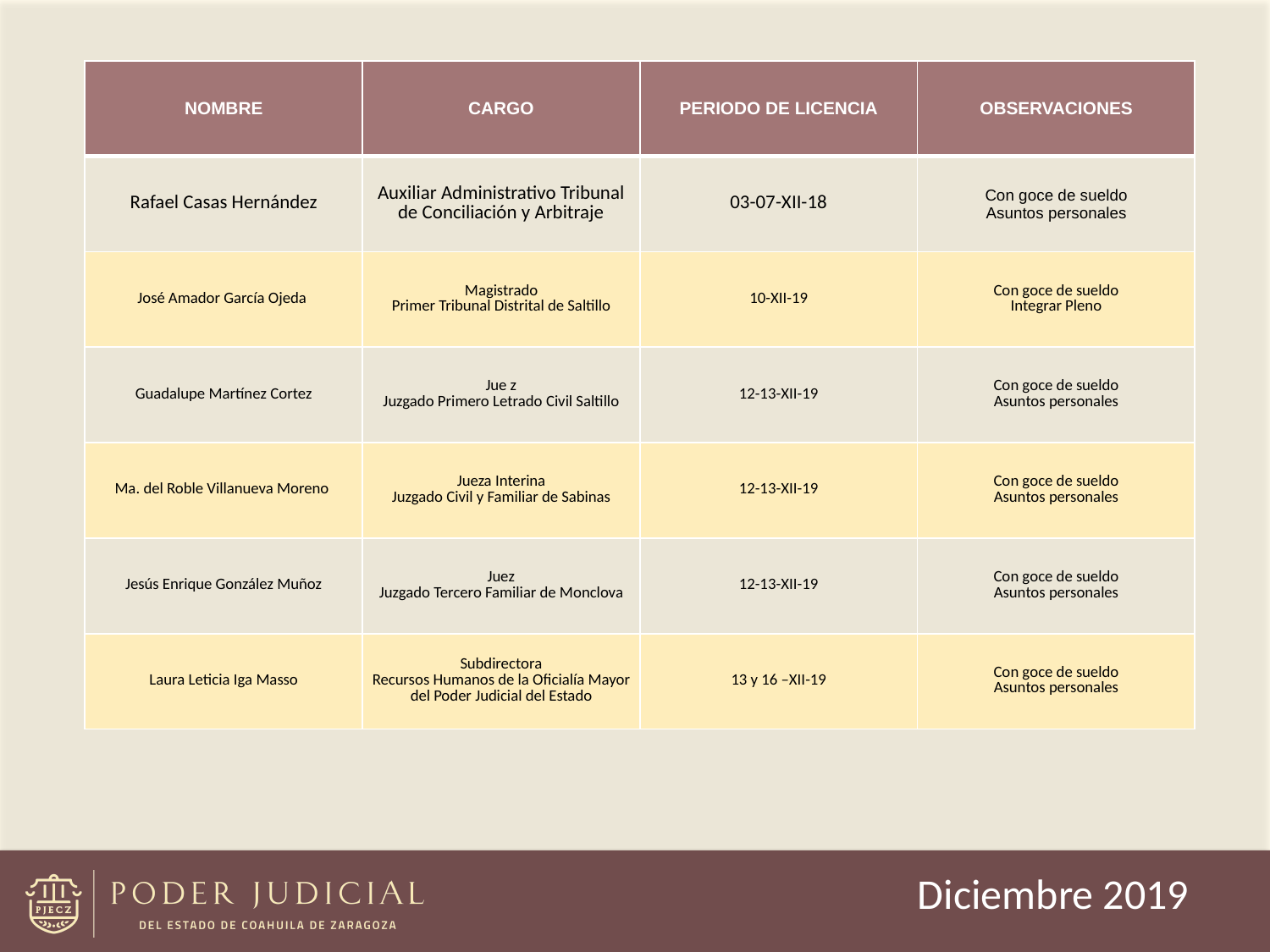

| NOMBRE | CARGO | PERIODO DE LICENCIA | OBSERVACIONES |
| --- | --- | --- | --- |
| Rafael Casas Hernández | Auxiliar Administrativo Tribunal de Conciliación y Arbitraje | 03-07-XII-18 | Con goce de sueldo Asuntos personales |
| José Amador García Ojeda | Magistrado Primer Tribunal Distrital de Saltillo | 10-XII-19 | Con goce de sueldo Integrar Pleno |
| Guadalupe Martínez Cortez | Jue z Juzgado Primero Letrado Civil Saltillo | 12-13-XII-19 | Con goce de sueldo Asuntos personales |
| Ma. del Roble Villanueva Moreno | Jueza Interina Juzgado Civil y Familiar de Sabinas | 12-13-XII-19 | Con goce de sueldo Asuntos personales |
| Jesús Enrique González Muñoz | Juez Juzgado Tercero Familiar de Monclova | 12-13-XII-19 | Con goce de sueldo Asuntos personales |
| Laura Leticia Iga Masso | Subdirectora Recursos Humanos de la Oficialía Mayor del Poder Judicial del Estado | 13 y 16 –XII-19 | Con goce de sueldo Asuntos personales |
Diciembre 2019